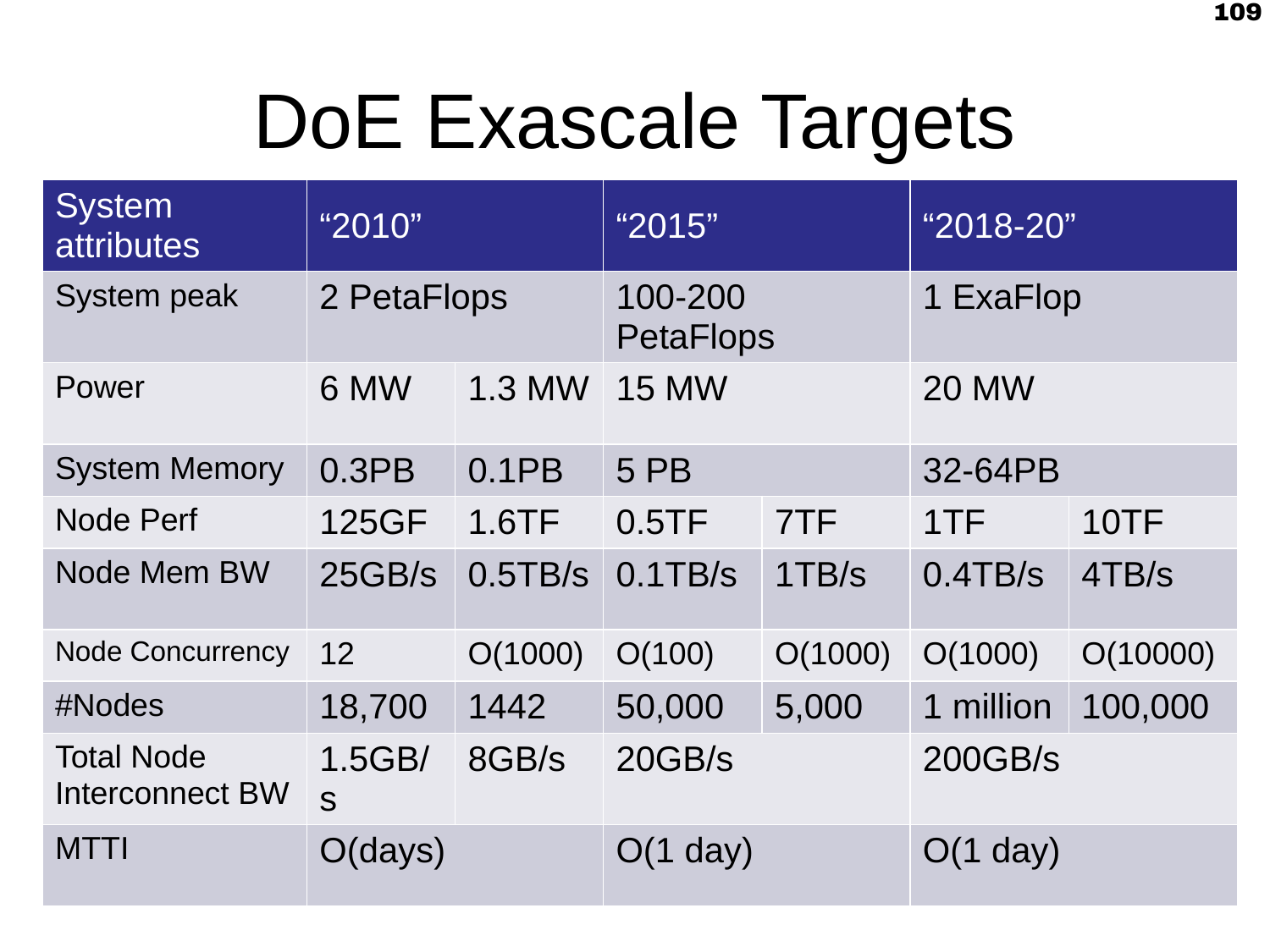

109
# DoE Exascale Targets
| System attributes | “2010” |  | “2015” |  | “2018-20” |  |
| --- | --- | --- | --- | --- | --- | --- |
| System peak | 2 PetaFlops |  | 100-200 PetaFlops |  | 1 ExaFlop |  |
| Power | 6 MW | 1.3 MW | 15 MW |  | 20 MW |  |
| System Memory | 0.3PB | 0.1PB | 5 PB |  | 32-64PB |  |
| Node Perf | 125GF | 1.6TF | 0.5TF | 7TF | 1TF | 10TF |
| Node Mem BW | 25GB/s | 0.5TB/s | 0.1TB/s | 1TB/s | 0.4TB/s | 4TB/s |
| Node Concurrency | 12 | O(1000) | O(100) | O(1000) | O(1000) | O(10000) |
| #Nodes | 18,700 | 1442 | 50,000 | 5,000 | 1 million | 100,000 |
| Total Node Interconnect BW | 1.5GB/s | 8GB/s | 20GB/s |  | 200GB/s |  |
| MTTI | O(days) |  | O(1 day) |  | O(1 day) |  |